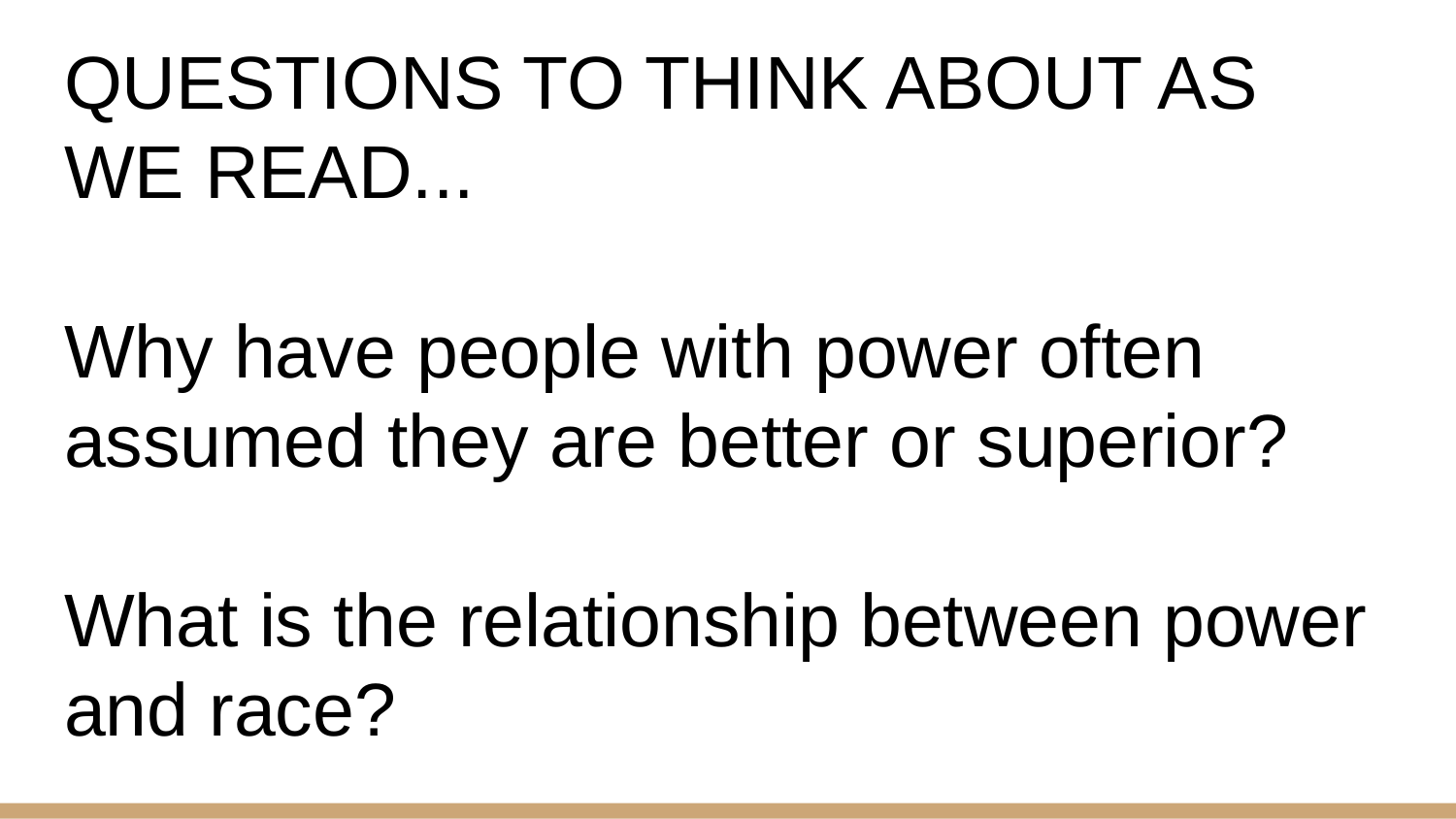

# QUESTIONS TO THINK ABOUT AS WE READ...

Why have people with power often assumed they are better or superior?

What is the relationship between power and race?